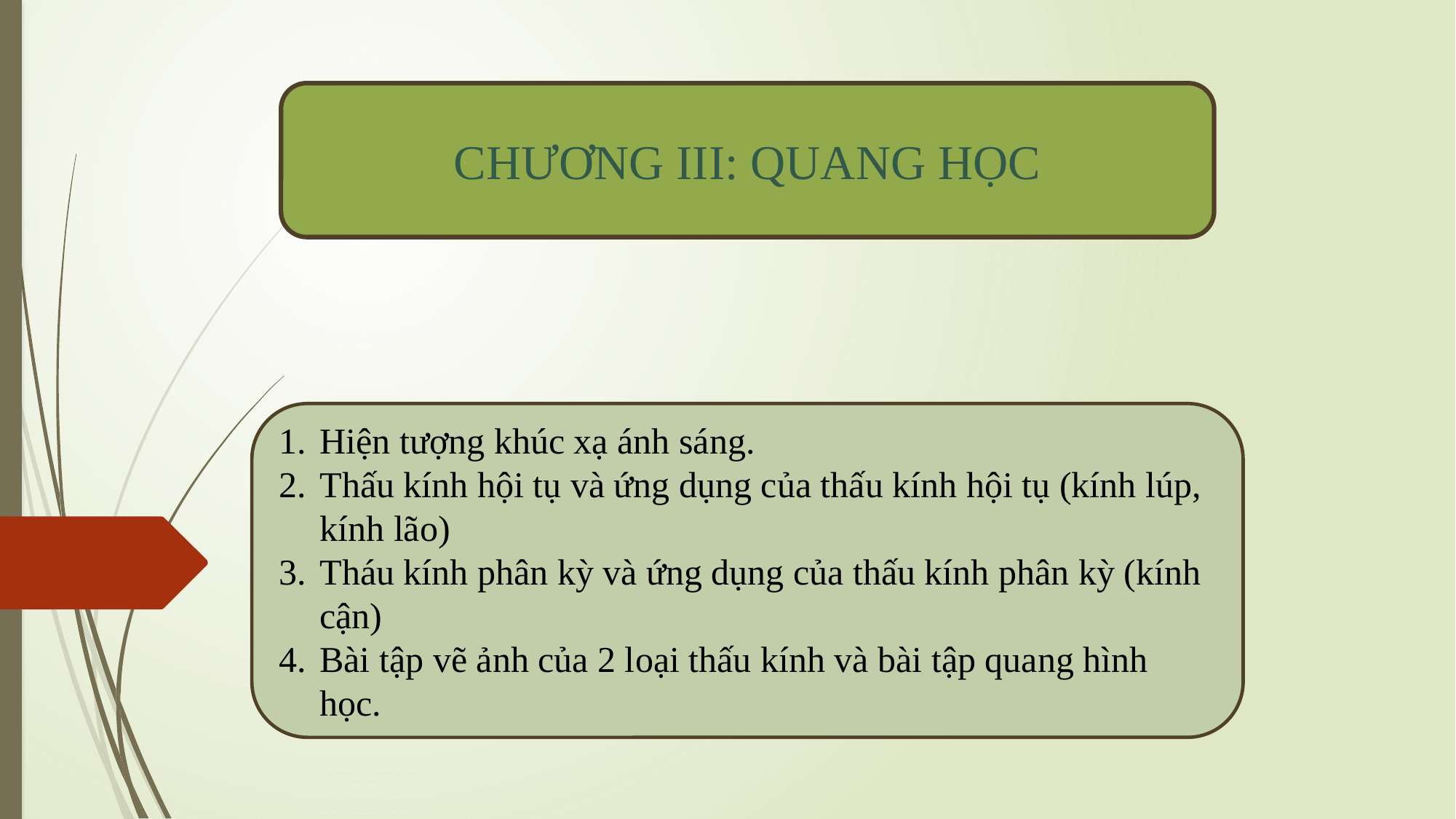

CHƯƠNG III: QUANG HỌC
Hiện tượng khúc xạ ánh sáng.
Thấu kính hội tụ và ứng dụng của thấu kính hội tụ (kính lúp, kính lão)
Tháu kính phân kỳ và ứng dụng của thấu kính phân kỳ (kính cận)
Bài tập vẽ ảnh của 2 loại thấu kính và bài tập quang hình học.